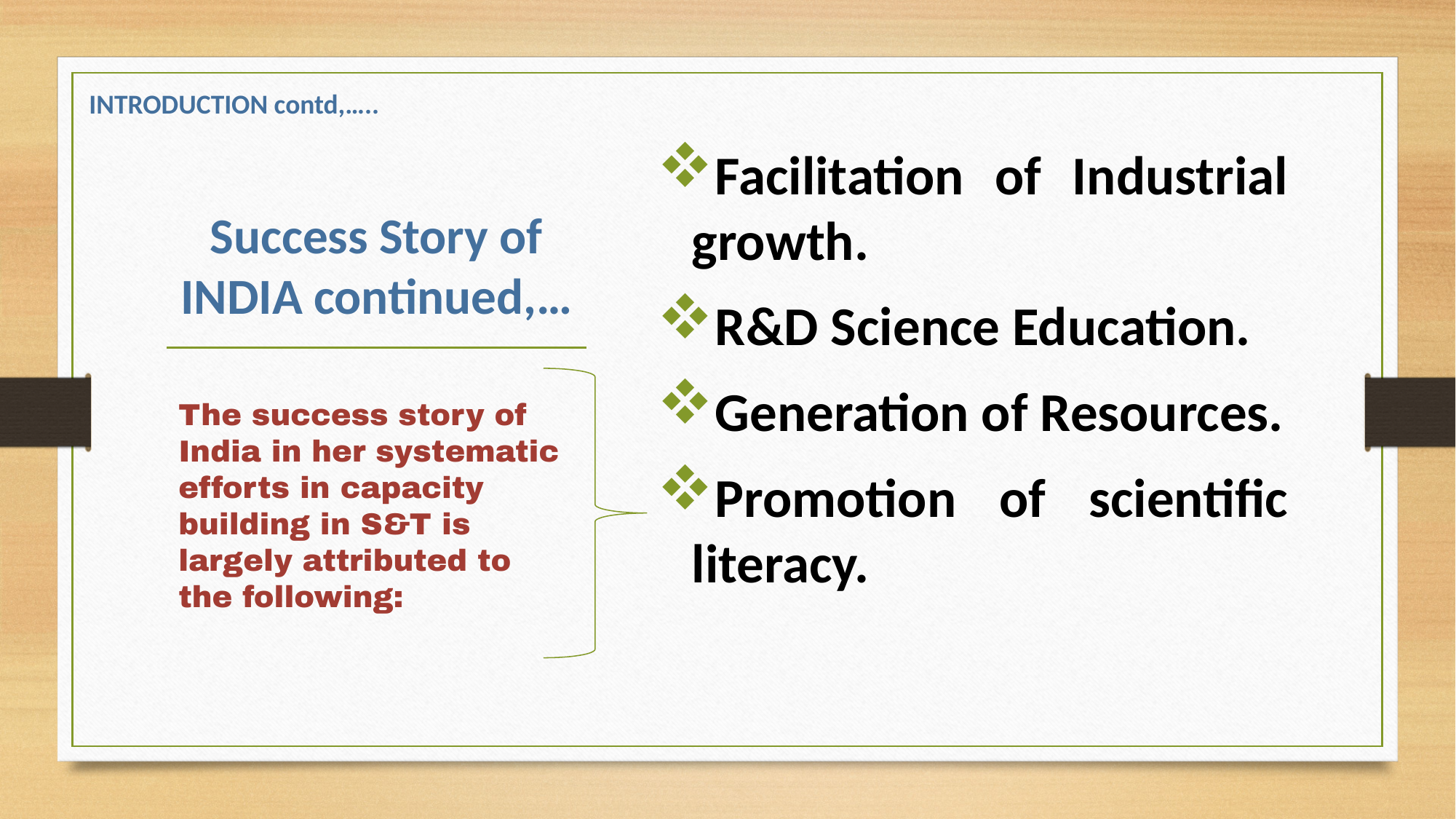

INTRODUCTION contd,…..
Facilitation of Industrial growth.
R&D Science Education.
Generation of Resources.
Promotion of scientific literacy.

Success Story of INDIA continued,…

The success story of India in her systematic efforts in capacity building in S&T is largely attributed to the following: